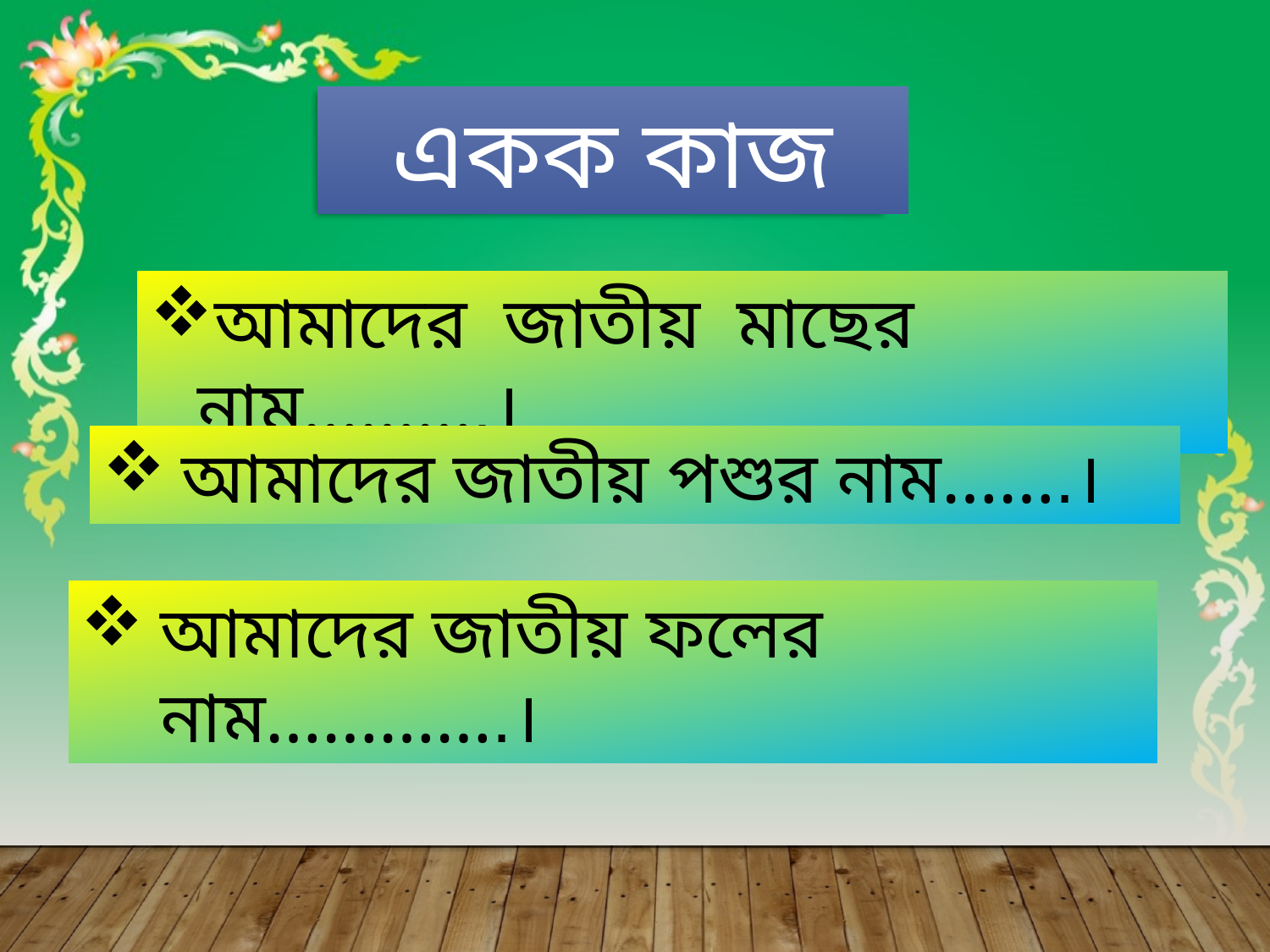

একক কাজ
আমাদের  জাতীয়  মাছের নাম……….।
আমাদের জাতীয় পশুর নাম…….।
আমাদের জাতীয় ফলের নাম………….।